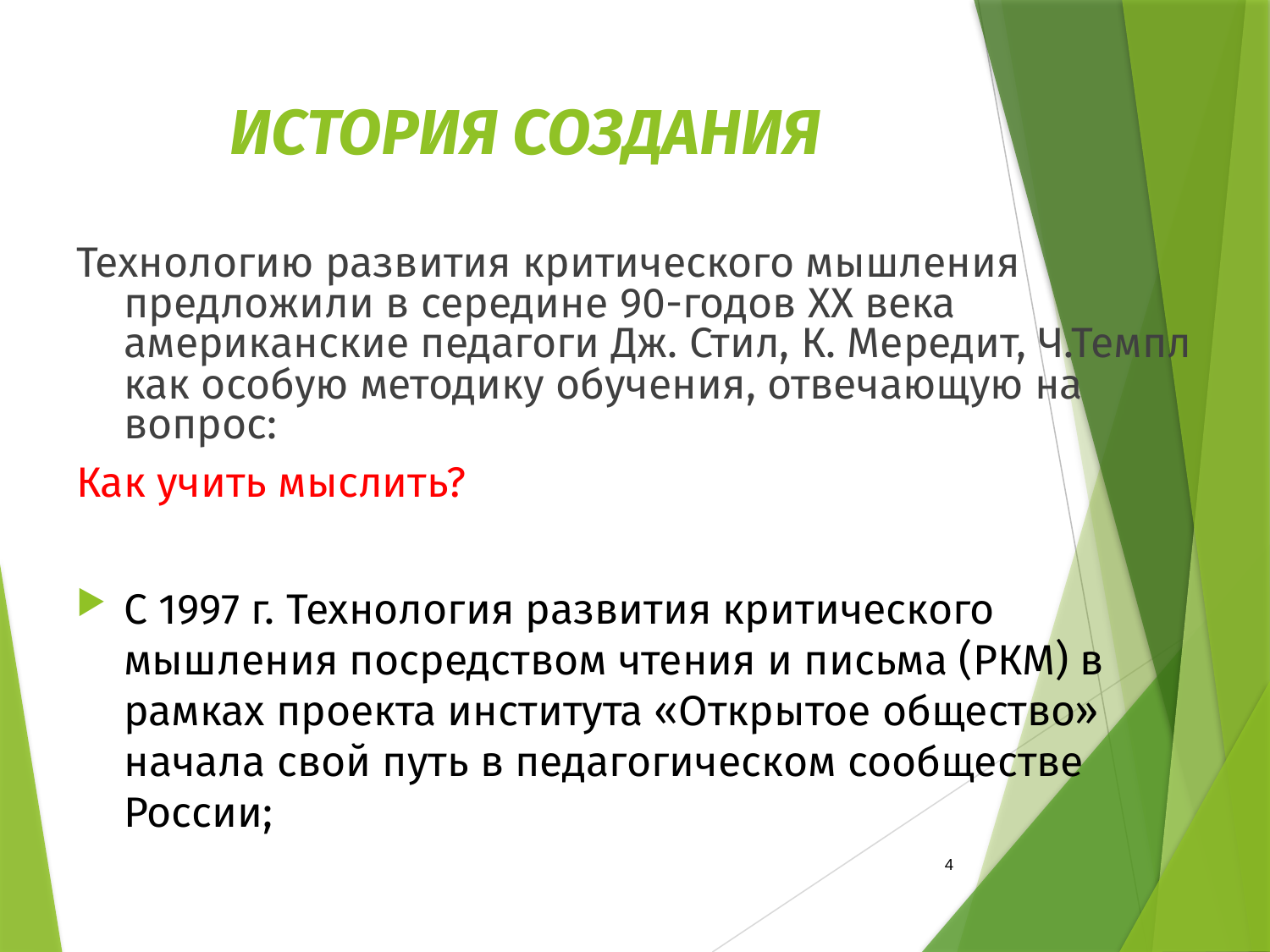

# ИСТОРИЯ СОЗДАНИЯ
Технологию развития критического мышления предложили в середине 90-годов XX века американские педагоги Дж. Стил, К. Мередит, Ч.Темпл как особую методику обучения, отвечающую на вопрос:
Как учить мыслить?

С 1997 г. Технология развития критического мышления посредством чтения и письма (РКМ) в рамках проекта института «Открытое общество» начала свой путь в педагогическом сообществе России;

4